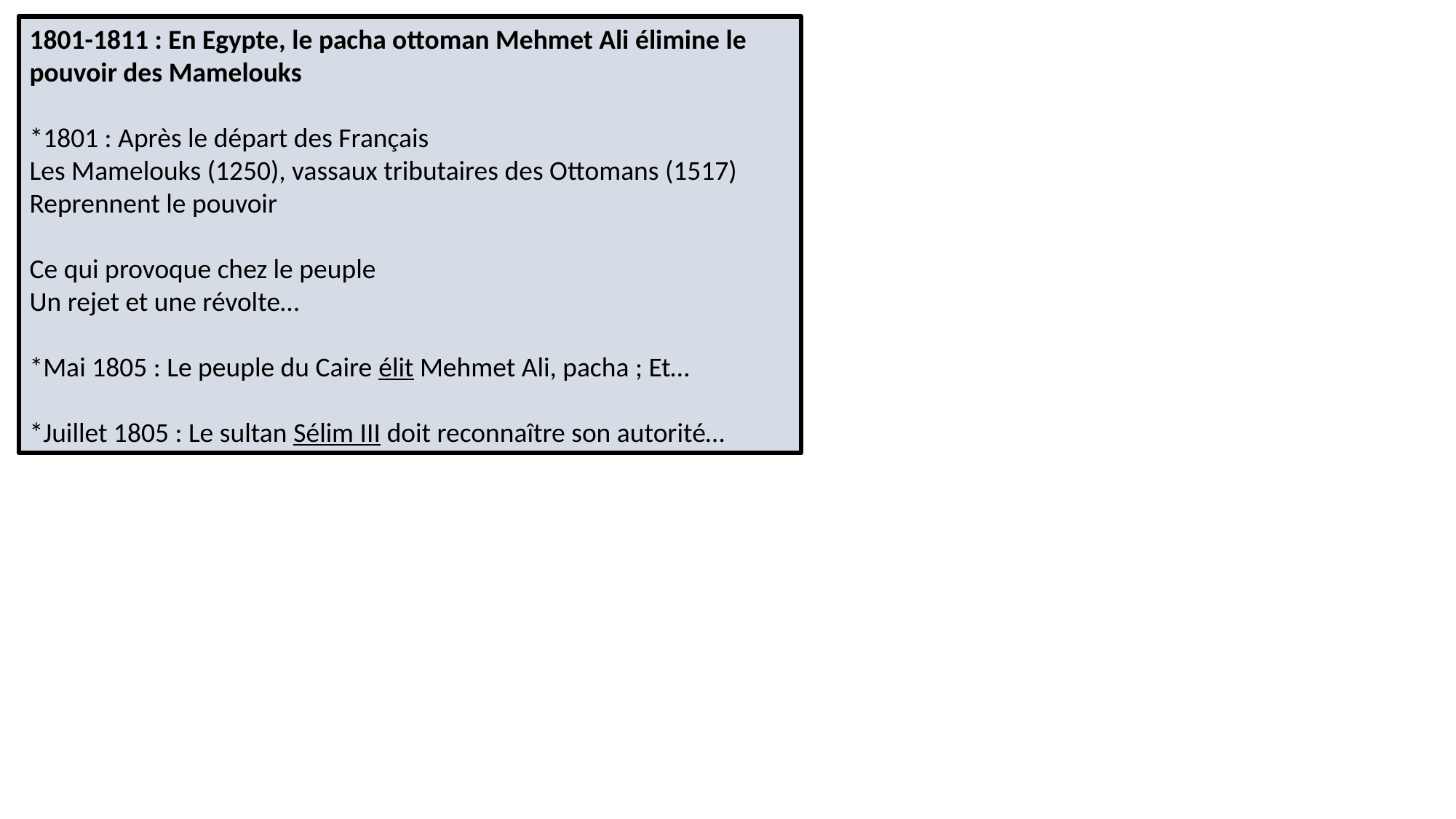

1801-1811 : En Egypte, le pacha ottoman Mehmet Ali élimine le pouvoir des Mamelouks

*1801 : Après le départ des Français
Les Mamelouks (1250), vassaux tributaires des Ottomans (1517)
Reprennent le pouvoir

Ce qui provoque chez le peuple
Un rejet et une révolte…

*Mai 1805 : Le peuple du Caire élit Mehmet Ali, pacha ; Et…

*Juillet 1805 : Le sultan Sélim III doit reconnaître son autorité…